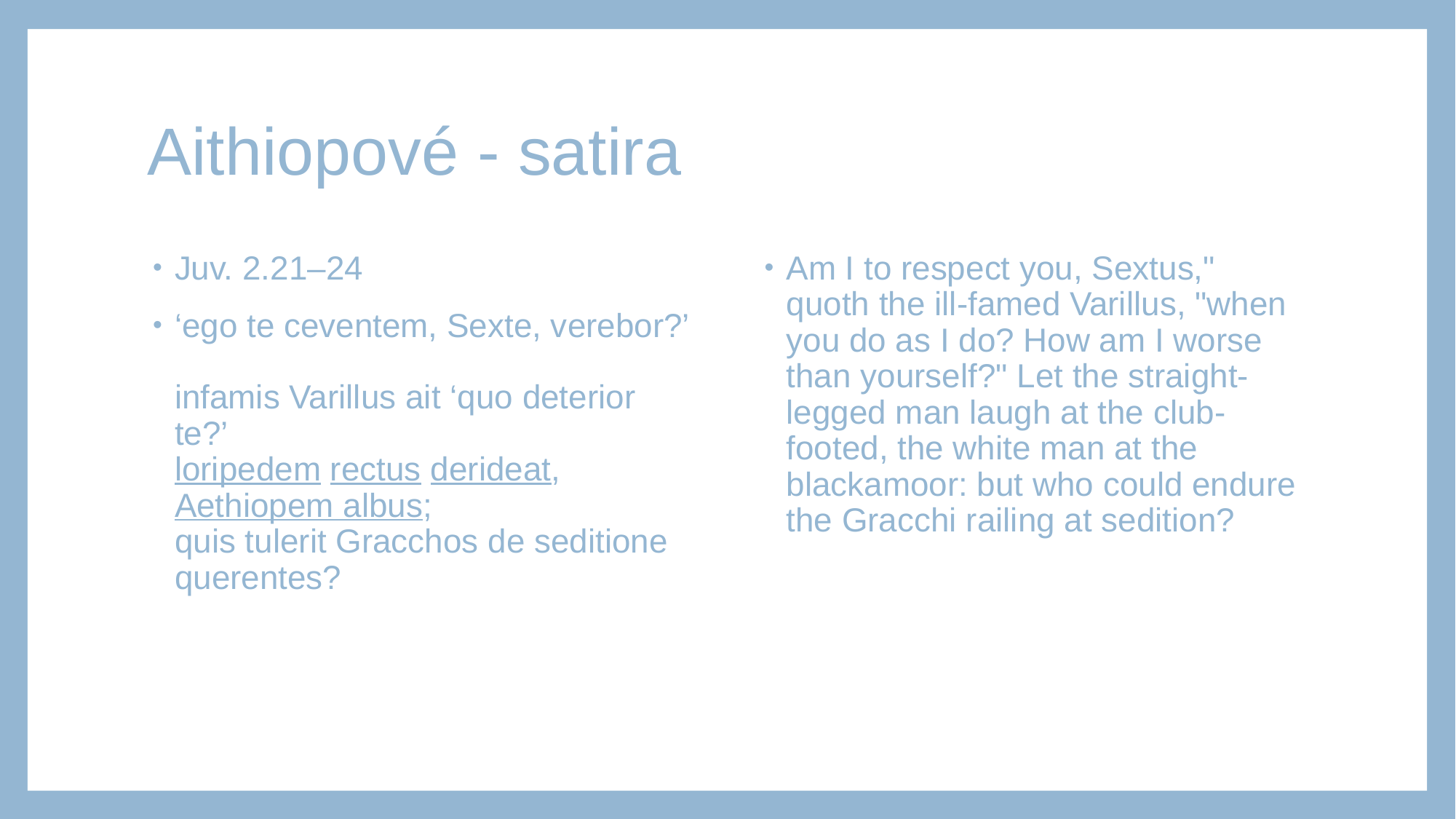

# Aithiopové - satira
Juv. 2.21–24
‘ego te ceventem, Sexte, verebor?’
infamis Varillus ait ‘quo deterior te?’
loripedem rectus derideat, Aethiopem albus;
quis tulerit Gracchos de seditione querentes?
Am I to respect you, Sextus," quoth the ill-famed Varillus, "when you do as I do? How am I worse than yourself?" Let the straight-legged man laugh at the club-footed, the white man at the blackamoor: but who could endure the Gracchi railing at sedition?